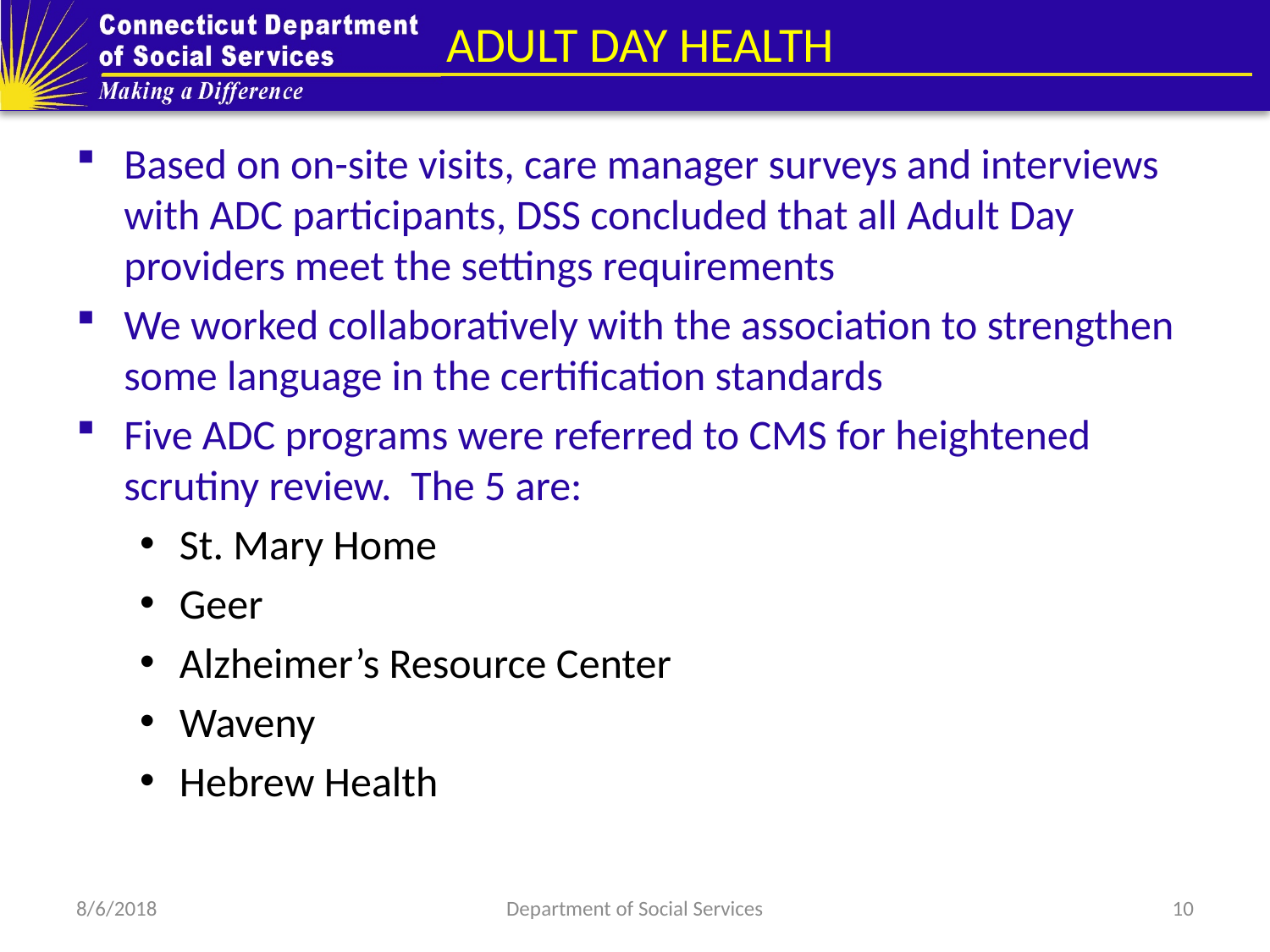

# ADULT DAY HEALTH
Based on on-site visits, care manager surveys and interviews with ADC participants, DSS concluded that all Adult Day providers meet the settings requirements
We worked collaboratively with the association to strengthen some language in the certification standards
Five ADC programs were referred to CMS for heightened scrutiny review.  The 5 are:
St. Mary Home
Geer
Alzheimer’s Resource Center
Waveny
Hebrew Health

8/6/2018
Department of Social Services
10